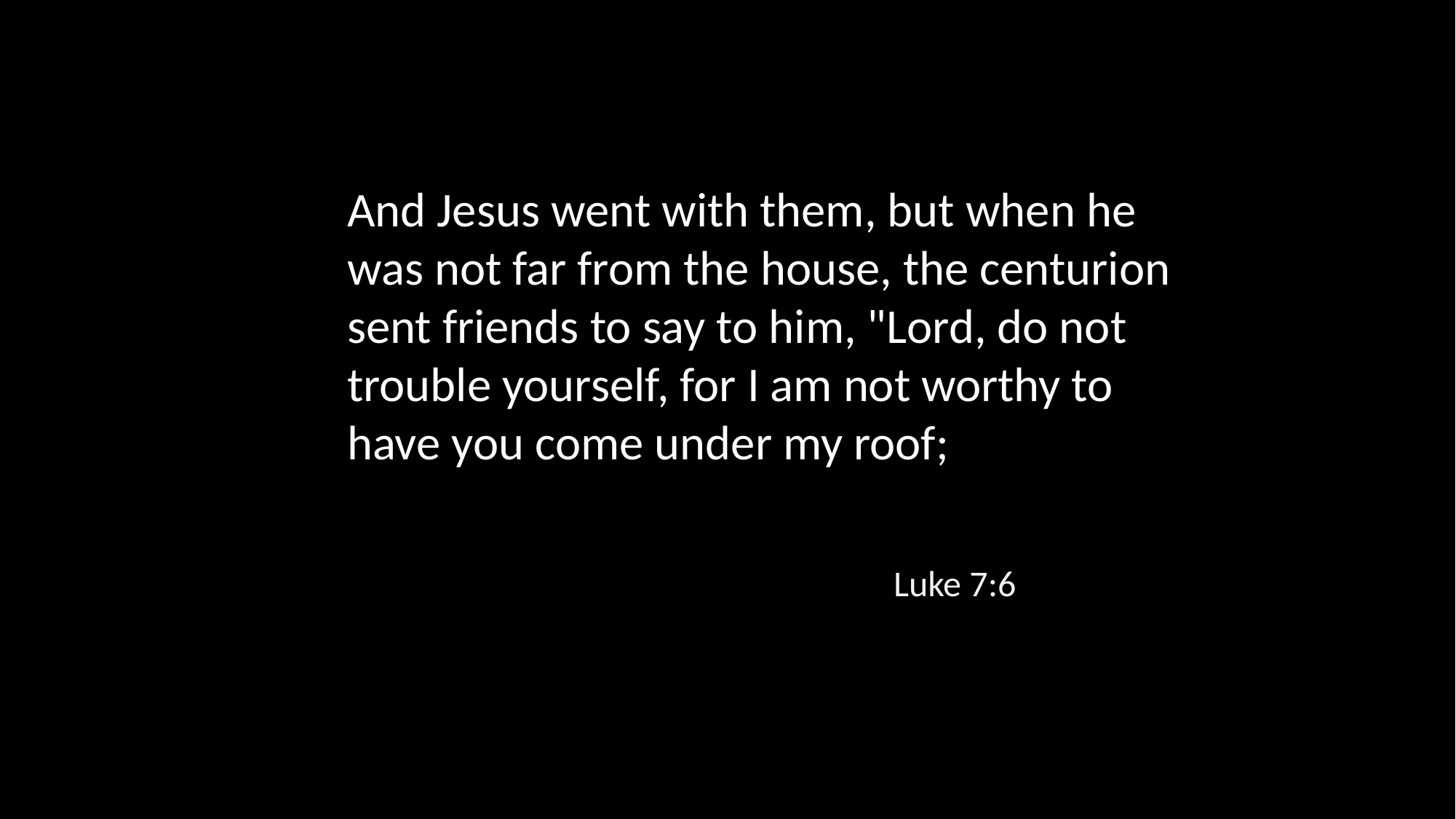

And Jesus went with them, but when he was not far from the house, the centurion sent friends to say to him, "Lord, do not trouble yourself, for I am not worthy to have you come under my roof;

Luke 7:6